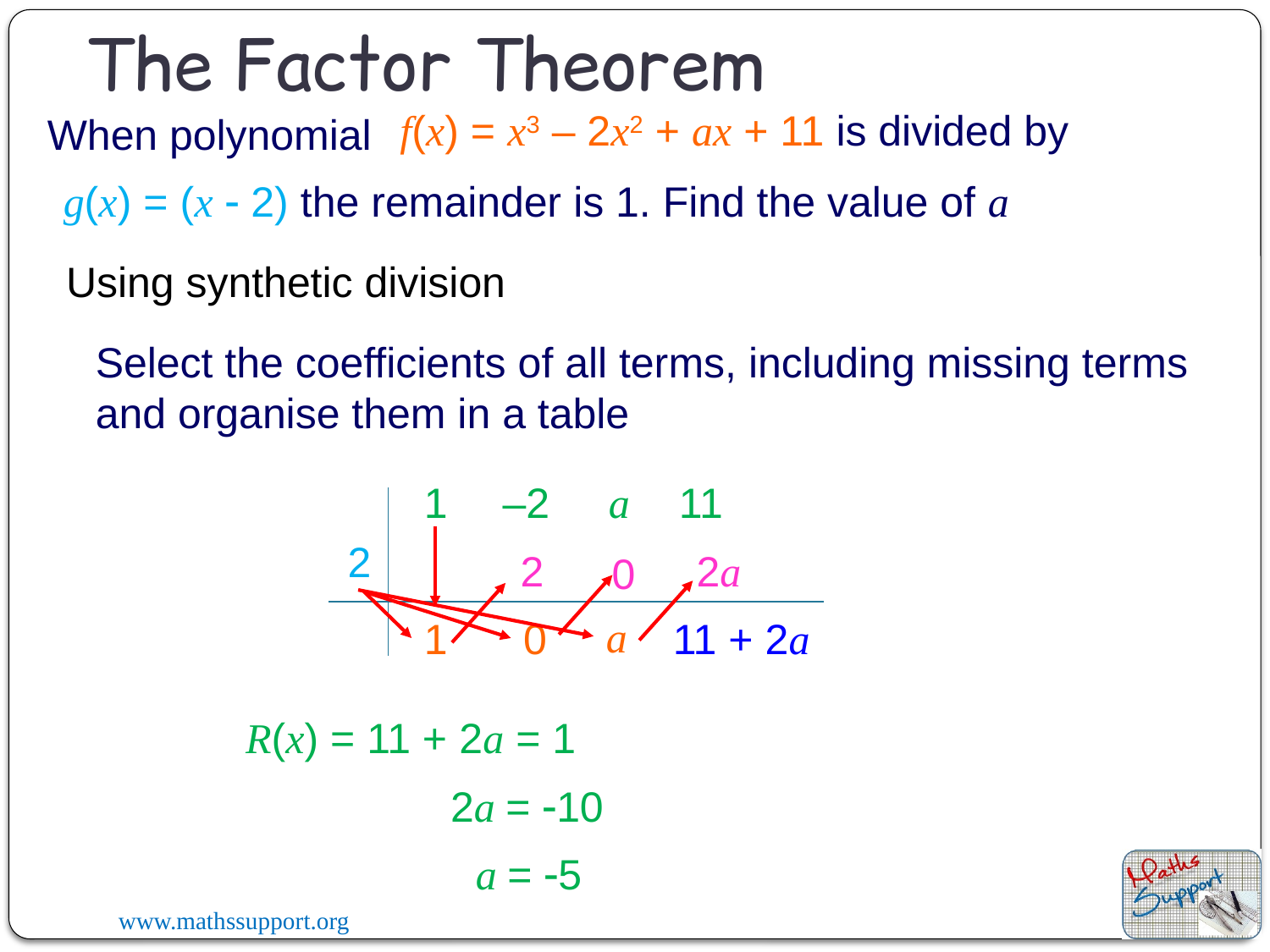

# The Factor Theorem
f(x) = x3 – 2x2 + ax + 11 is divided by
When polynomial
g(x) = (x − 2) the remainder is 1. Find the value of a
Using synthetic division
Select the coefficients of all terms, including missing terms and organise them in a table
a
11
1
–2
2
2a
2
0
a
11 + 2a
1
0
R(x) = 11 + 2a = 1
2a = −10
a = −5